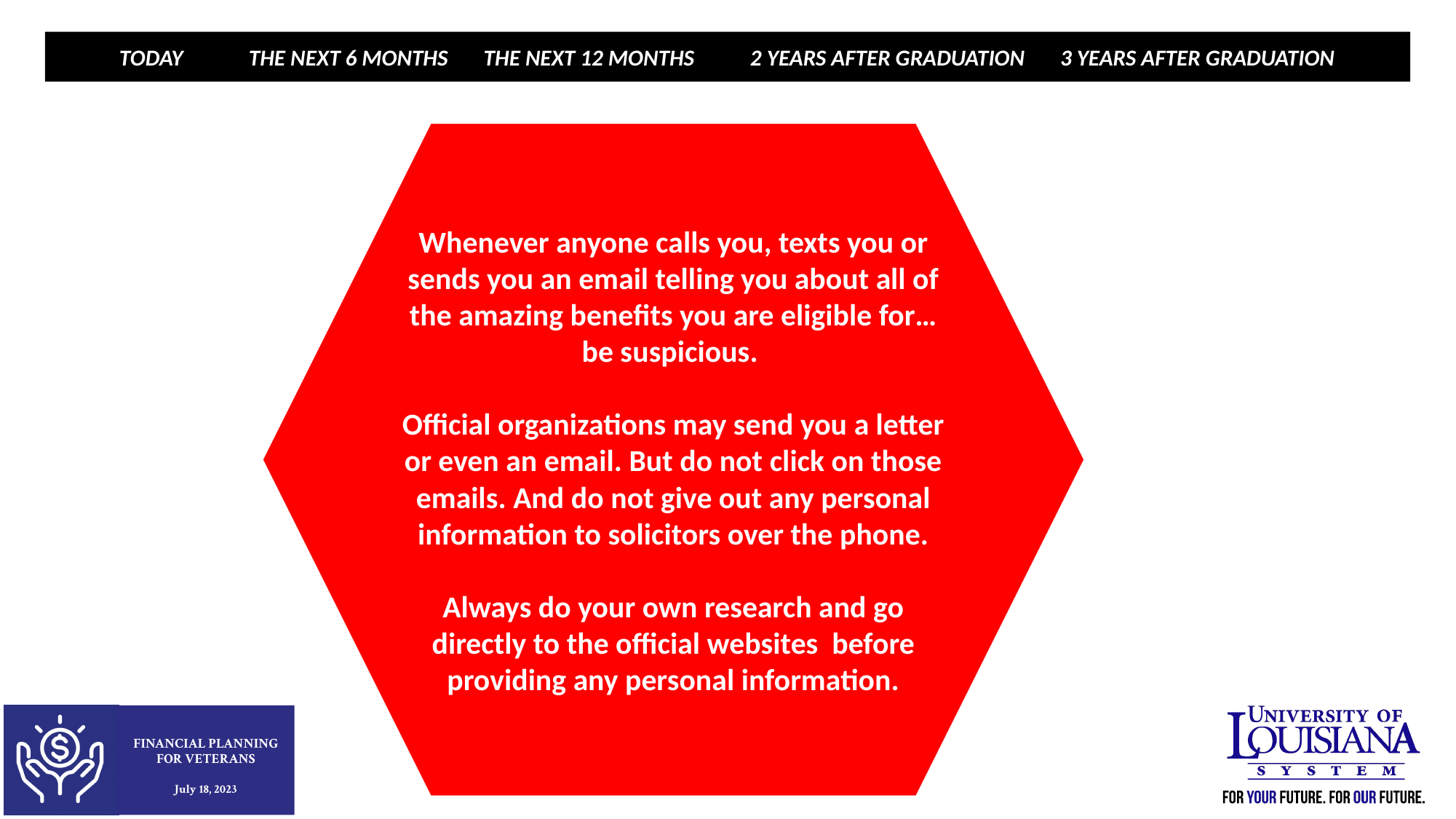

TODAY   	    THE NEXT 6 MONTHS       THE NEXT 12 MONTHS           2 YEARS AFTER GRADUATION       3 YEARS AFTER GRADUATION
Whenever anyone calls you, texts you or sends you an email telling you about all of the amazing benefits you are eligible for…be suspicious.

Official organizations may send you a letter or even an email. But do not click on those emails. And do not give out any personal information to solicitors over the phone.

Always do your own research and go directly to the official websites  before providing any personal information.